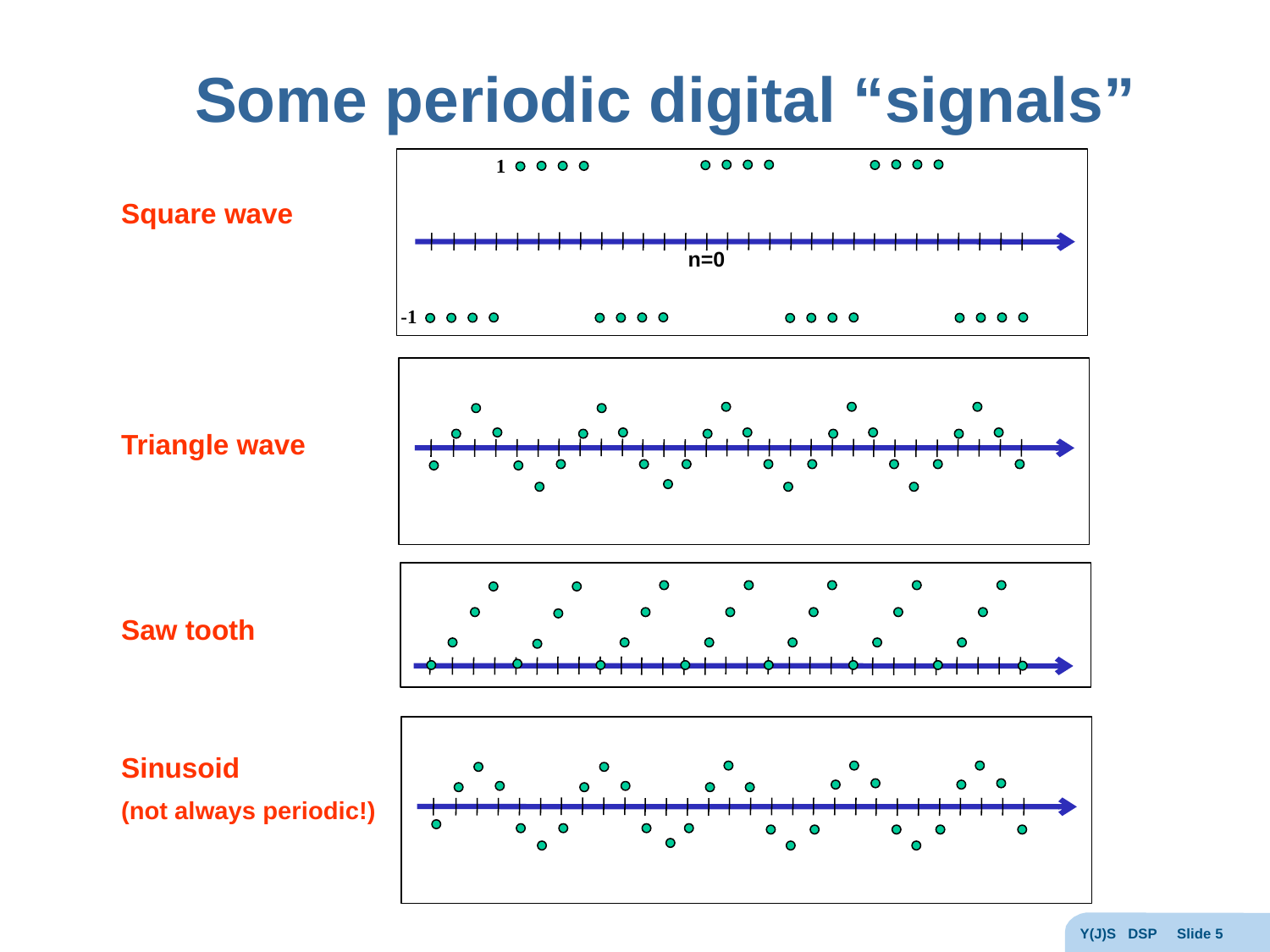

# Some periodic digital “signals”
1

n=0
-1

Square wave

Triangle wave

Saw tooth

Sinusoid
(not always periodic!)

Y(J)S   DSP     Slide 5